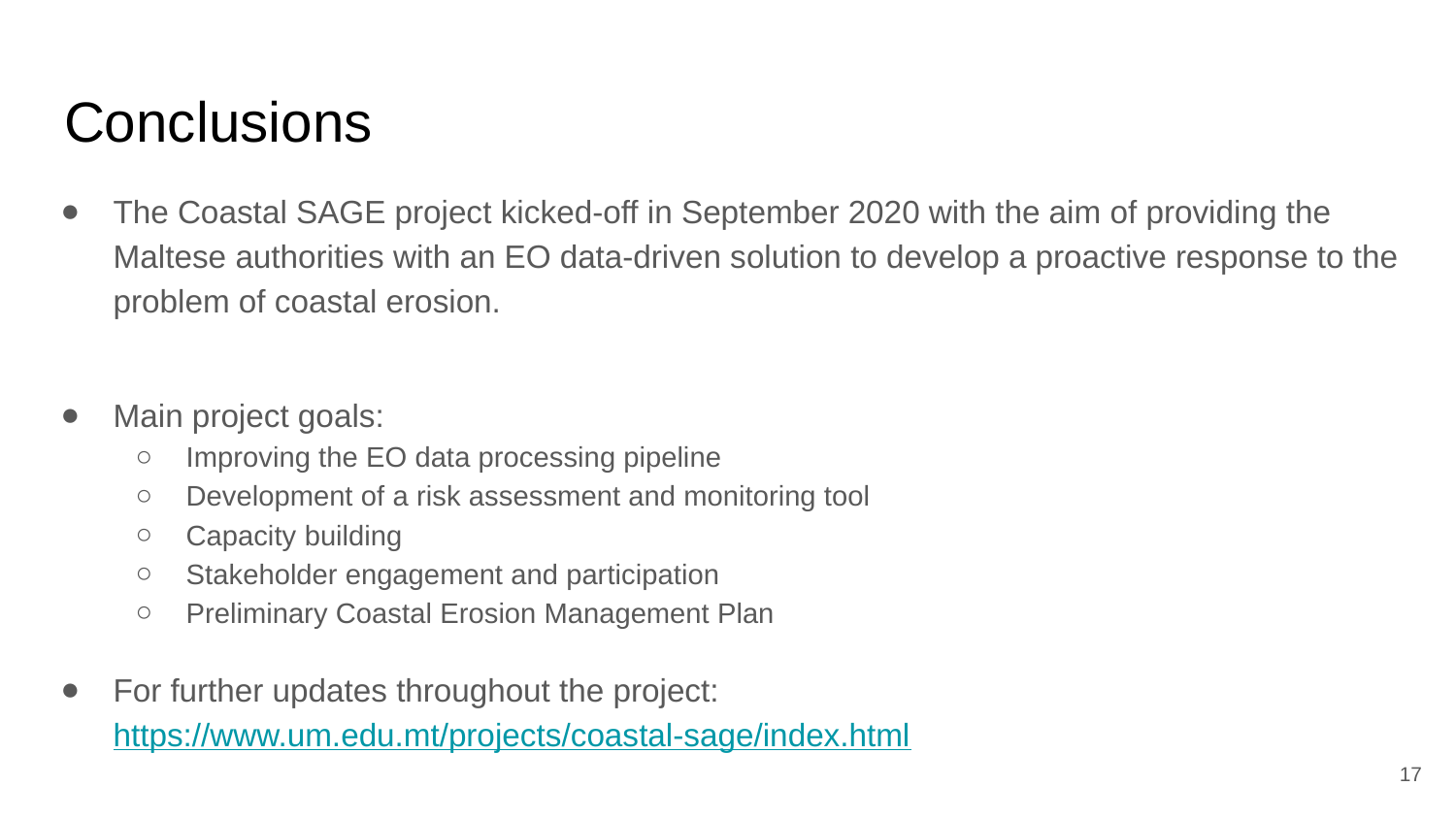

# Conclusions
The Coastal SAGE project kicked-off in September 2020 with the aim of providing the Maltese authorities with an EO data-driven solution to develop a proactive response to the problem of coastal erosion.

Main project goals:
Improving the EO data processing pipeline
Development of a risk assessment and monitoring tool
Capacity building
Stakeholder engagement and participation
Preliminary Coastal Erosion Management Plan

For further updates throughout the project: https://www.um.edu.mt/projects/coastal-sage/index.html
17